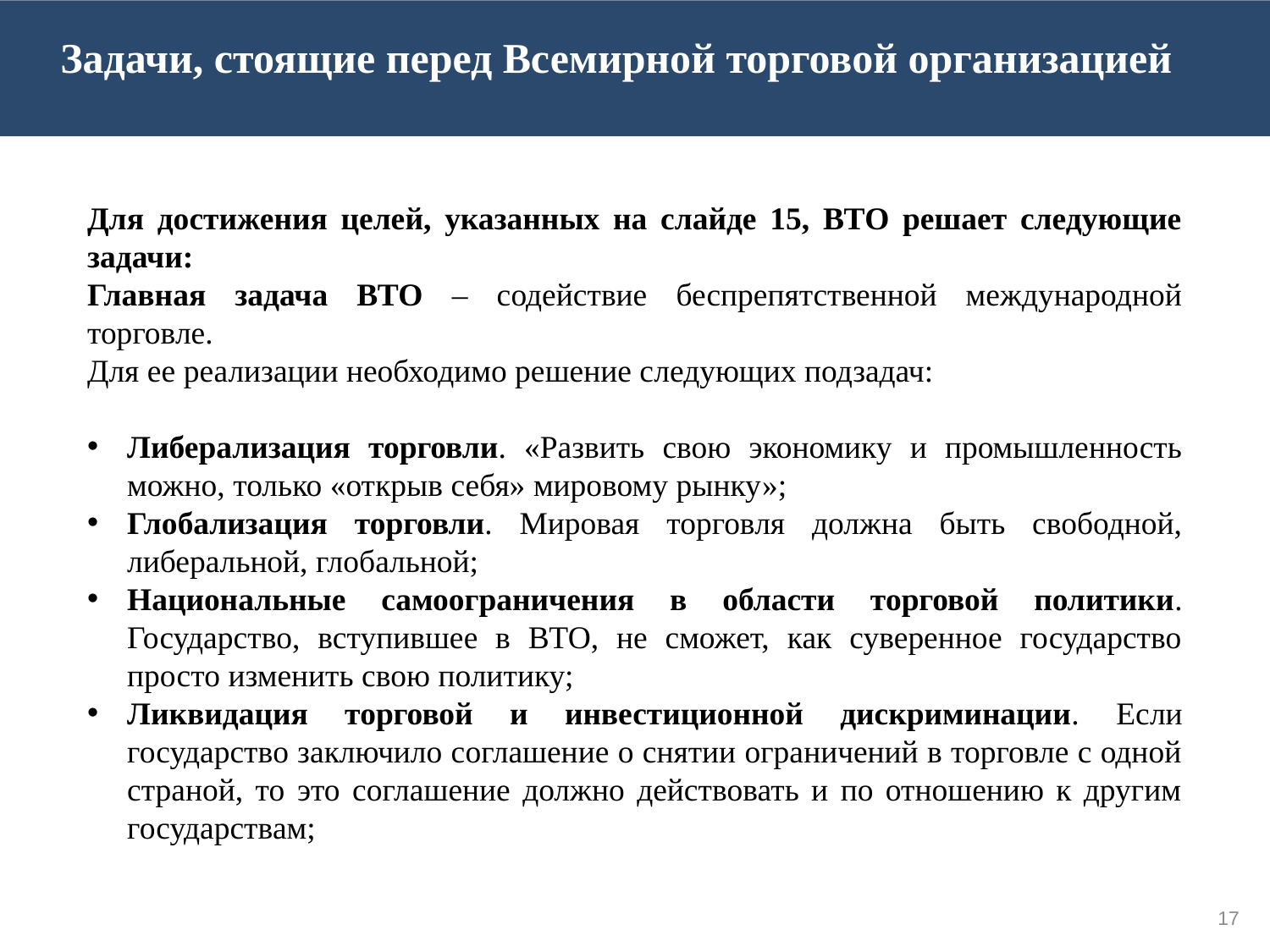

Задачи, стоящие перед Всемирной торговой организацией
Для достижения целей, указанных на слайде 15, ВТО решает следующие задачи:
Главная задача ВТО – содействие беспрепятственной международной торговле.
Для ее реализации необходимо решение следующих подзадач:

Либерализация торговли. «Развить свою экономику и промышленность можно, только «открыв себя» мировому рынку»;
Глобализация торговли. Мировая торговля должна быть свободной, либеральной, глобальной;
Национальные самоограничения в области торговой политики. Государство, вступившее в ВТО, не сможет, как суверенное государство просто изменить свою политику;
Ликвидация торговой и инвестиционной дискриминации. Если государство заключило соглашение о снятии ограничений в торговле с одной страной, то это соглашение должно действовать и по отношению к другим государствам;
17